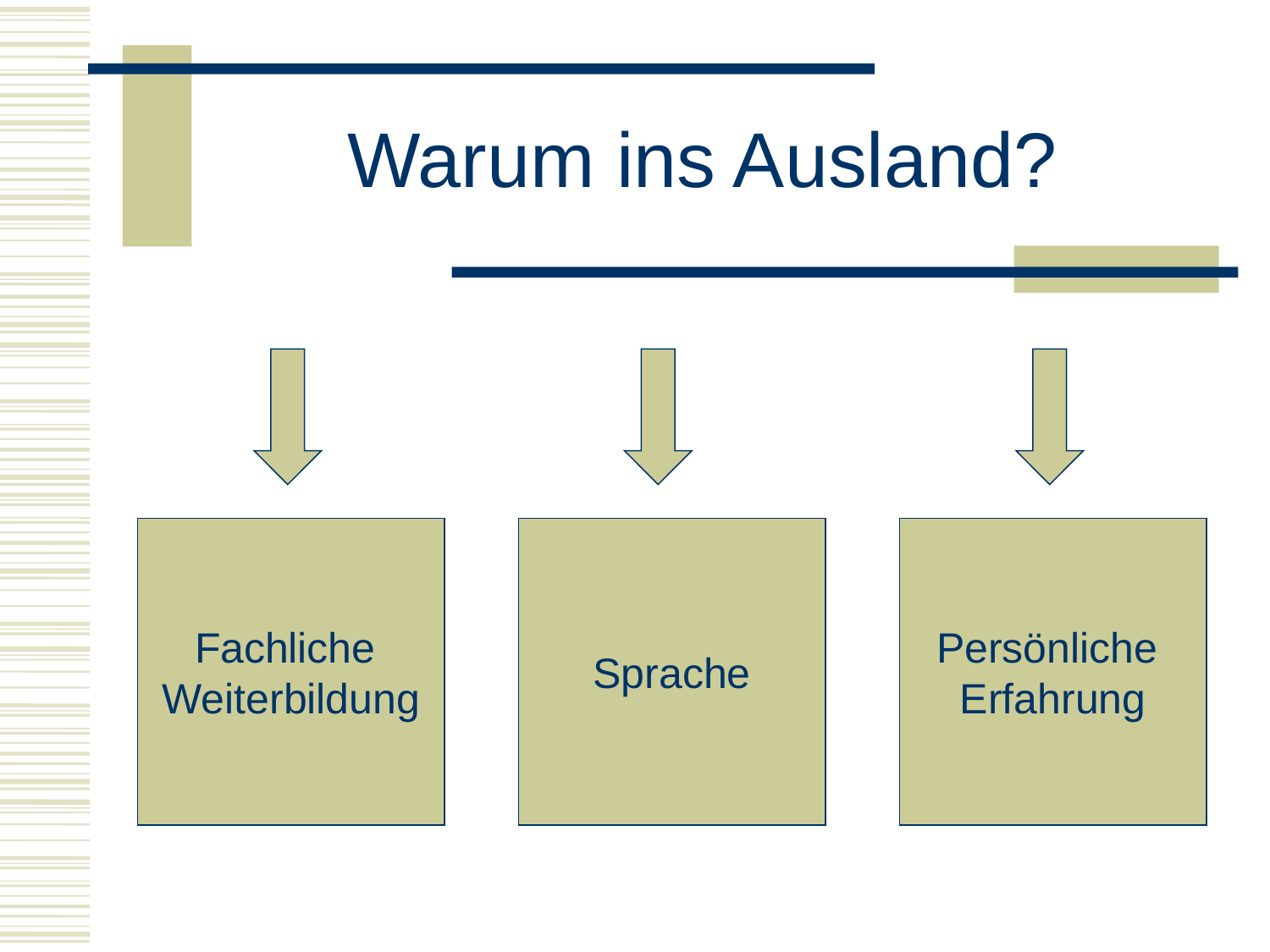

# Warum ins Ausland?

Fachliche
Weiterbildung
Sprache
Persönliche
Erfahrung